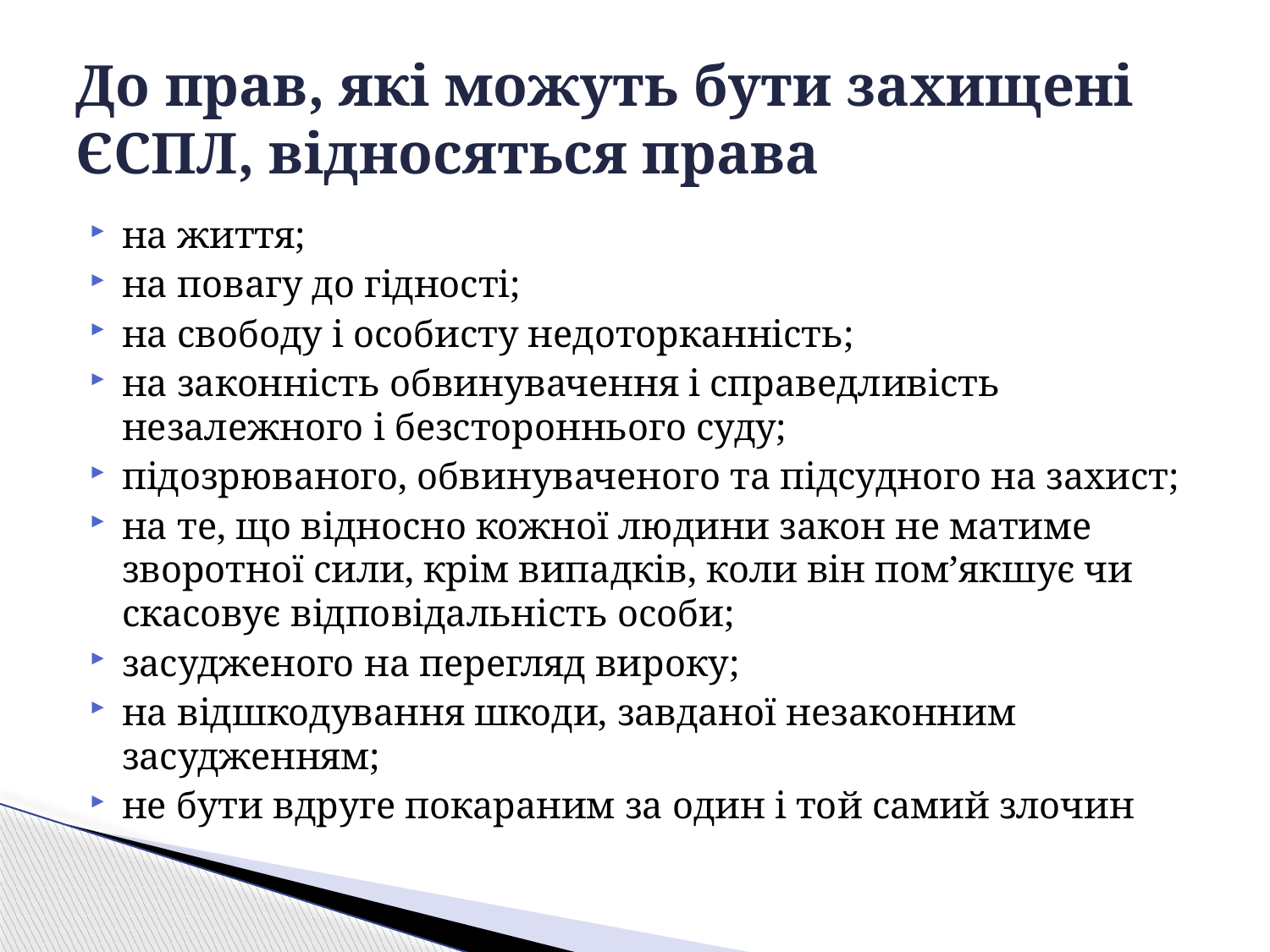

# До прав, які можуть бути захищені ЄСПЛ, відносяться права
на життя;
на повагу до гідності;
на свободу і особисту недоторканність;
на законність обвинувачення і справедливість незалежного і безстороннього суду;
підозрюваного, обвинуваченого та підсудного на захист;
на те, що відносно кожної людини закон не матиме зворотної сили, крім випадків, коли він пом’якшує чи скасовує відповідальність особи;
засудженого на перегляд вироку;
на відшкодування шкоди, завданої незаконним засудженням;
не бути вдруге покараним за один і той самий злочин